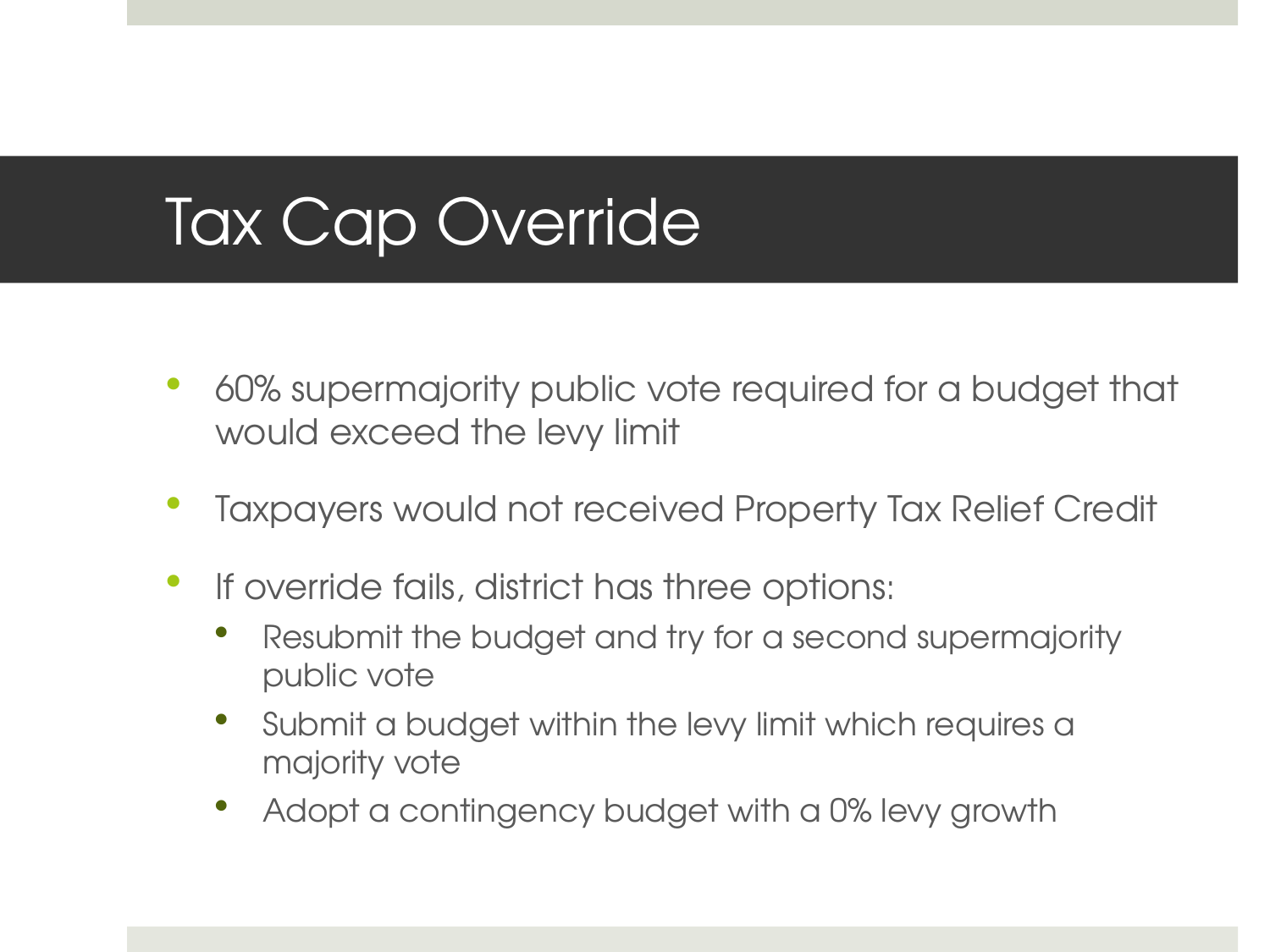

# Tax Cap Override
60% supermajority public vote required for a budget that would exceed the levy limit
Taxpayers would not received Property Tax Relief Credit
If override fails, district has three options:
Resubmit the budget and try for a second supermajority public vote
Submit a budget within the levy limit which requires a majority vote
Adopt a contingency budget with a 0% levy growth